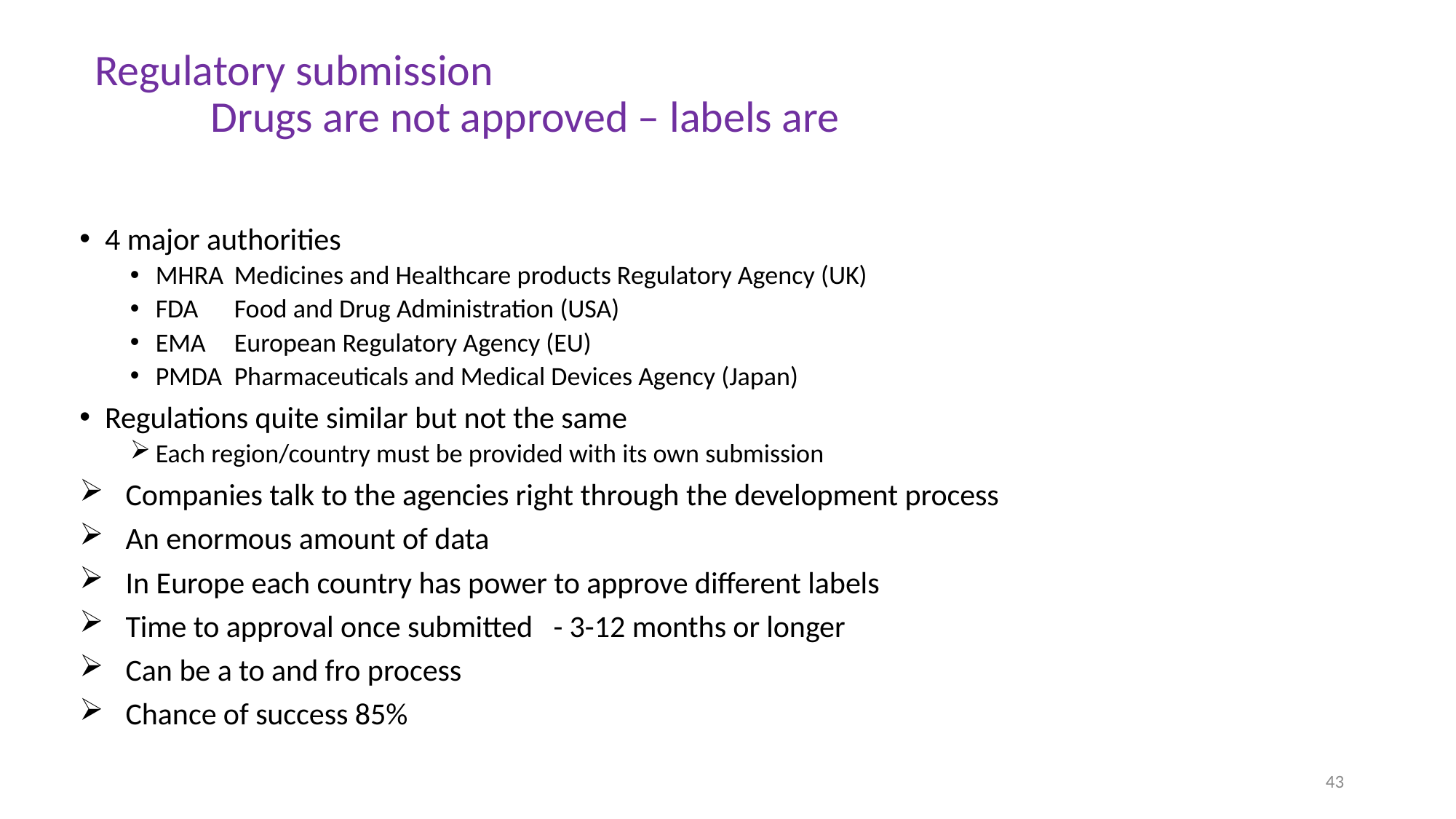

# Regulatory submission Drugs are not approved – labels are
4 major authorities
MHRA 	Medicines and Healthcare products Regulatory Agency (UK)
FDA		Food and Drug Administration (USA)
EMA		European Regulatory Agency (EU)
PMDA  	Pharmaceuticals and Medical Devices Agency (Japan)
Regulations quite similar but not the same
Each region/country must be provided with its own submission
   Companies talk to the agencies right through the development process
   An enormous amount of data
   In Europe each country has power to approve different labels
   Time to approval once submitted   - 3-12 months or longer
   Can be a to and fro process
   Chance of success 85%
43